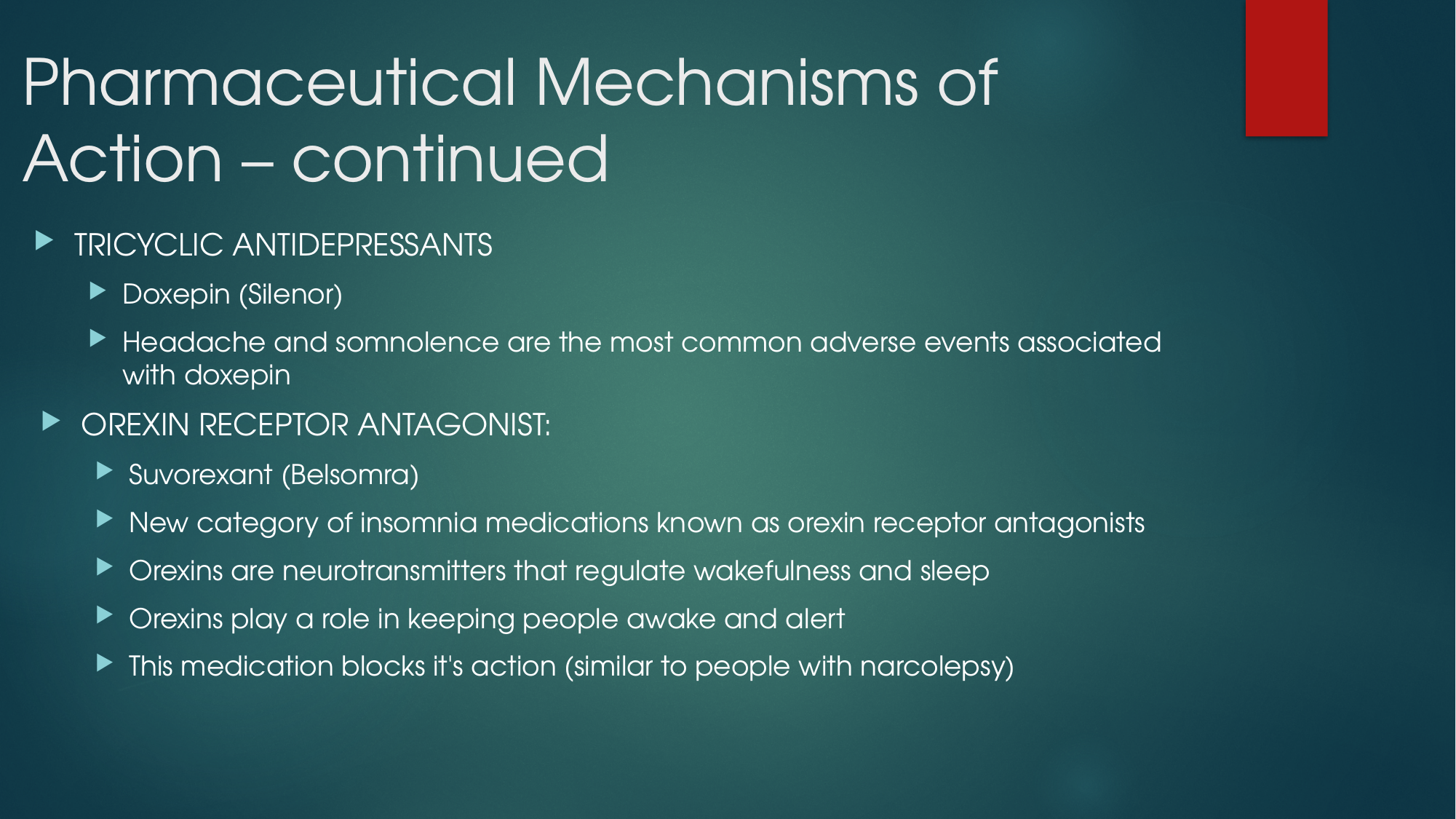

# Pharmaceutical Mechanisms of Action – continued
TRICYCLIC ANTIDEPRESSANTS
Doxepin (Silenor)
Headache and somnolence are the most common adverse events associated with doxepin
OREXIN RECEPTOR ANTAGONIST:
Suvorexant (Belsomra)
New category of insomnia medications known as orexin receptor antagonists
Orexins are neurotransmitters that regulate wakefulness and sleep
Orexins play a role in keeping people awake and alert
This medication blocks it's action (similar to people with narcolepsy)